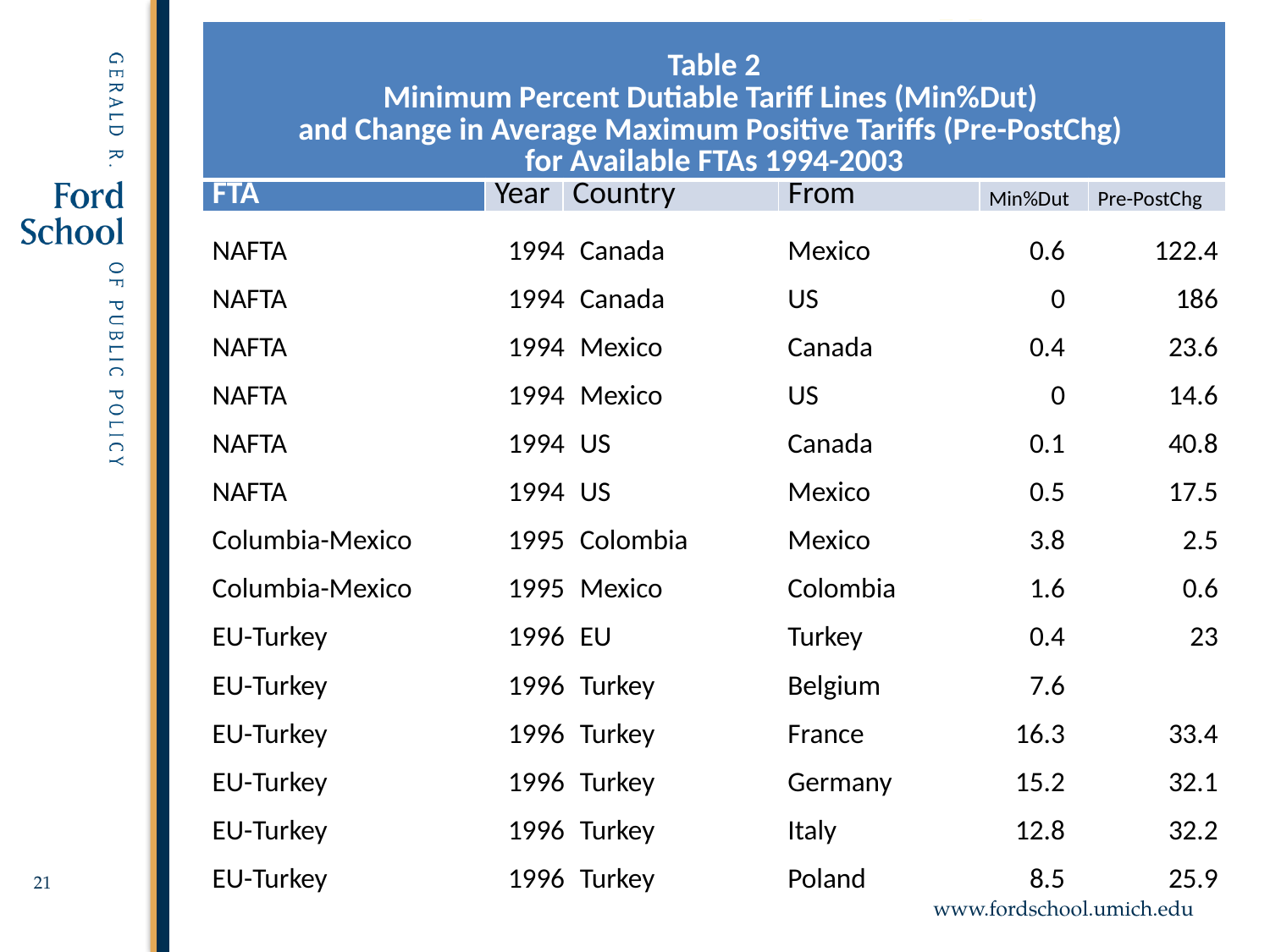

| Table 2 Minimum Percent Dutiable Tariff Lines (Min%Dut) and Change in Average Maximum Positive Tariffs (Pre-PostChg) for Available FTAs 1994-2003 |  |  |  |  |  |
| --- | --- | --- | --- | --- | --- |
| FTA | Year | Country | From | Min%Dut | Pre-PostChg |
| NAFTA | 1994 | Canada | Mexico | 0.6 | 122.4 |
| --- | --- | --- | --- | --- | --- |
| NAFTA | 1994 | Canada | US | 0 | 186 |
| NAFTA | 1994 | Mexico | Canada | 0.4 | 23.6 |
| NAFTA | 1994 | Mexico | US | 0 | 14.6 |
| NAFTA | 1994 | US | Canada | 0.1 | 40.8 |
| NAFTA | 1994 | US | Mexico | 0.5 | 17.5 |
| Columbia-Mexico | 1995 | Colombia | Mexico | 3.8 | 2.5 |
| Columbia-Mexico | 1995 | Mexico | Colombia | 1.6 | 0.6 |
| EU-Turkey | 1996 | EU | Turkey | 0.4 | 23 |
| EU-Turkey | 1996 | Turkey | Belgium | 7.6 |  |
| EU-Turkey | 1996 | Turkey | France | 16.3 | 33.4 |
| EU-Turkey | 1996 | Turkey | Germany | 15.2 | 32.1 |
| EU-Turkey | 1996 | Turkey | Italy | 12.8 | 32.2 |
| EU-Turkey | 1996 | Turkey | Poland | 8.5 | 25.9 |
21